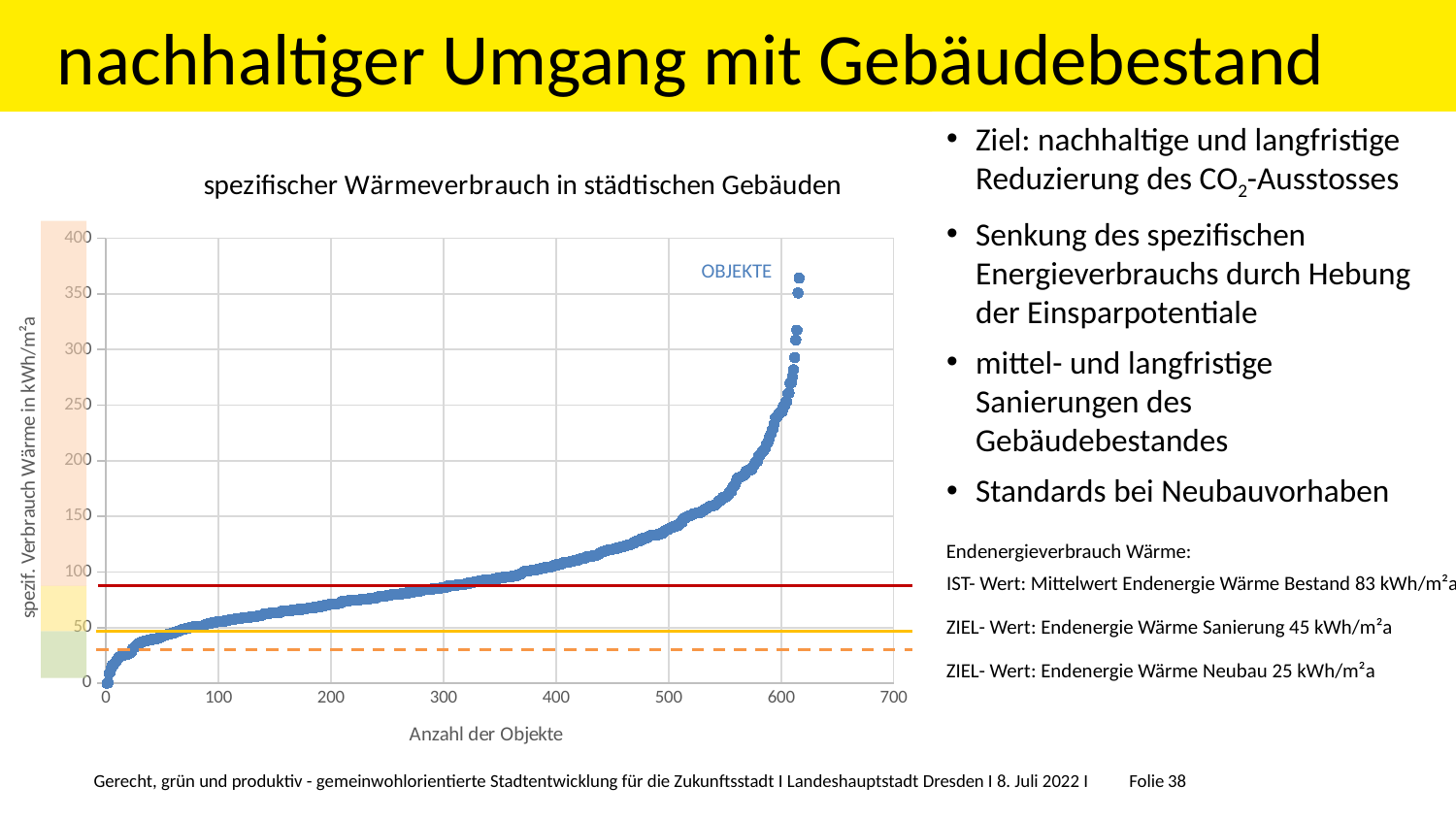

# nachhaltiger Umgang mit Gebäudebestand
Ziel: nachhaltige und langfristige Reduzierung des CO2-Ausstosses
Senkung des spezifischen Energieverbrauchs durch Hebung der Einsparpotentiale
mittel- und langfristige Sanierungen des Gebäudebestandes
Standards bei Neubauvorhaben

### Chart: spezifischer Wärmeverbrauch in städtischen Gebäuden

| Category |  |
|---|---|
OBJEKTE

Endenergieverbrauch Wärme:
IST- Wert: Mittelwert Endenergie Wärme Bestand 83 kWh/m²a
ZIEL- Wert: Endenergie Wärme Sanierung 45 kWh/m²a
ZIEL- Wert: Endenergie Wärme Neubau 25 kWh/m²a